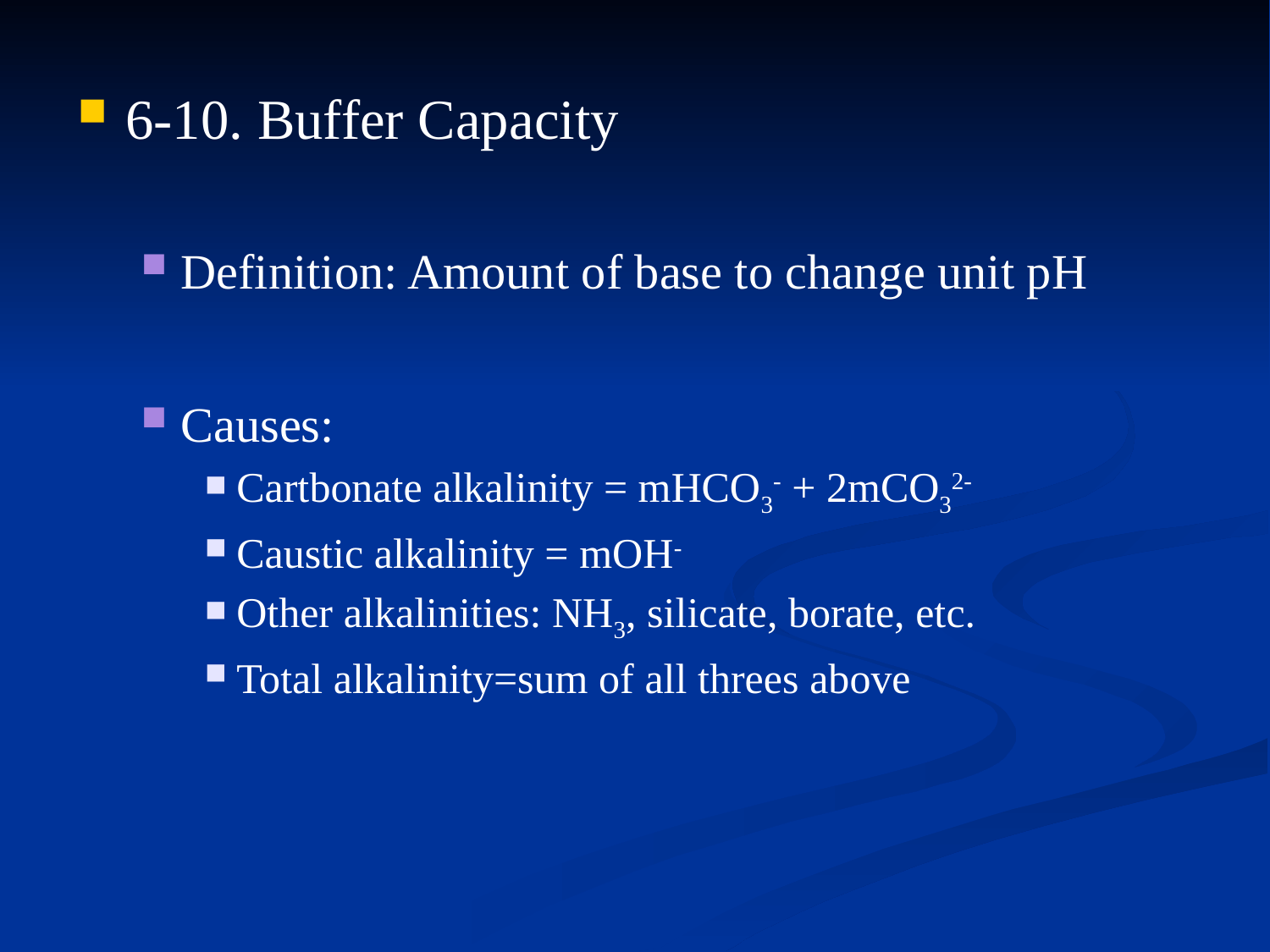

6-10. Buffer Capacity

Definition: Amount of base to change unit pH

Causes:
Cartbonate alkalinity = mHCO3- + 2mCO32-
Caustic alkalinity = mOH-
Other alkalinities: NH3, silicate, borate, etc.
Total alkalinity=sum of all threes above